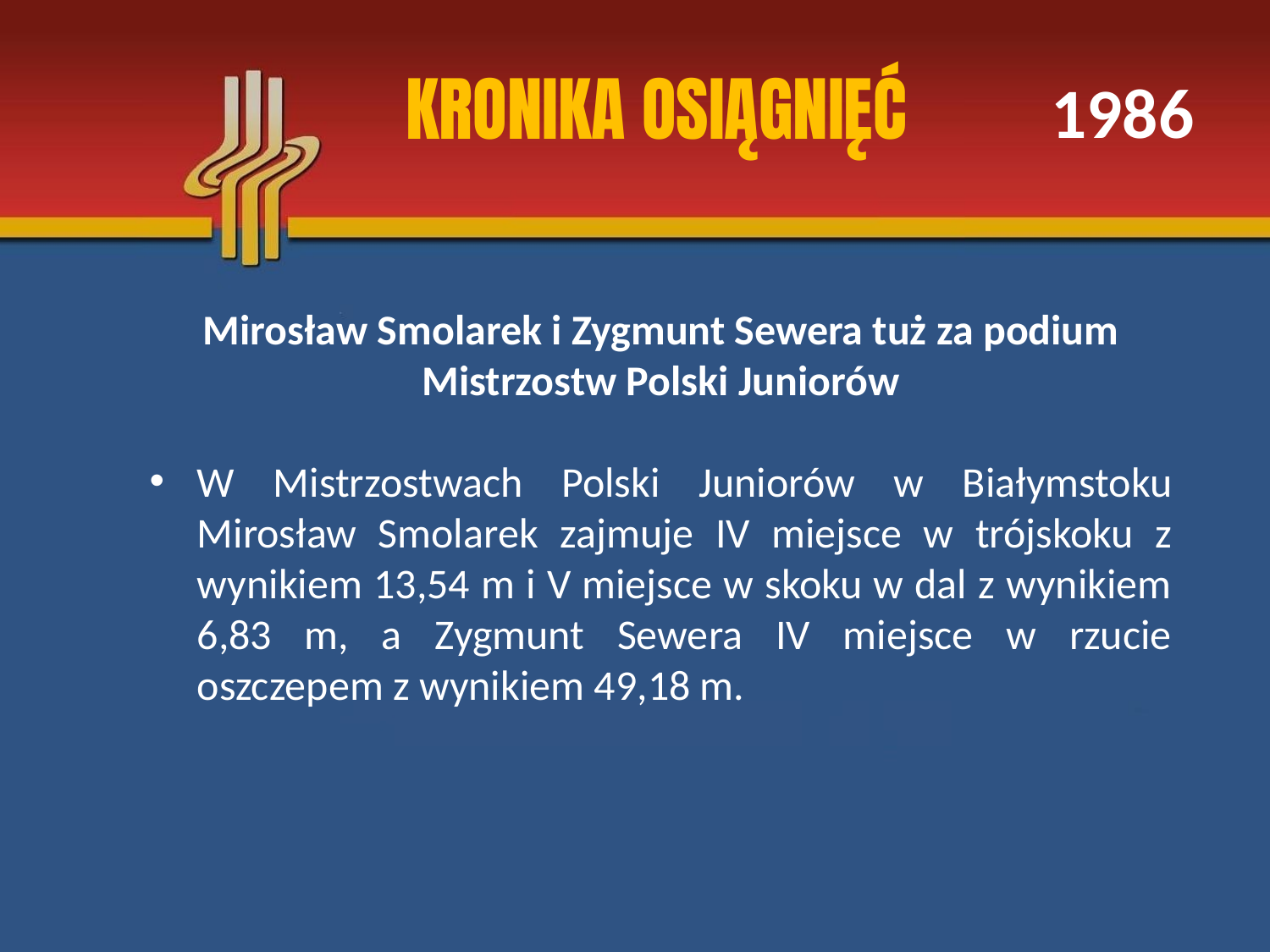

# KRONIKA OSIĄGNIĘĆ
1986

Mirosław Smolarek i Zygmunt Sewera tuż za podium
Mistrzostw Polski Juniorów

W Mistrzostwach Polski Juniorów w Białymstoku Mirosław Smolarek zajmuje IV miejsce w trójskoku z wynikiem 13,54 m i V miejsce w skoku w dal z wynikiem 6,83 m, a Zygmunt Sewera IV miejsce w rzucie oszczepem z wynikiem 49,18 m.